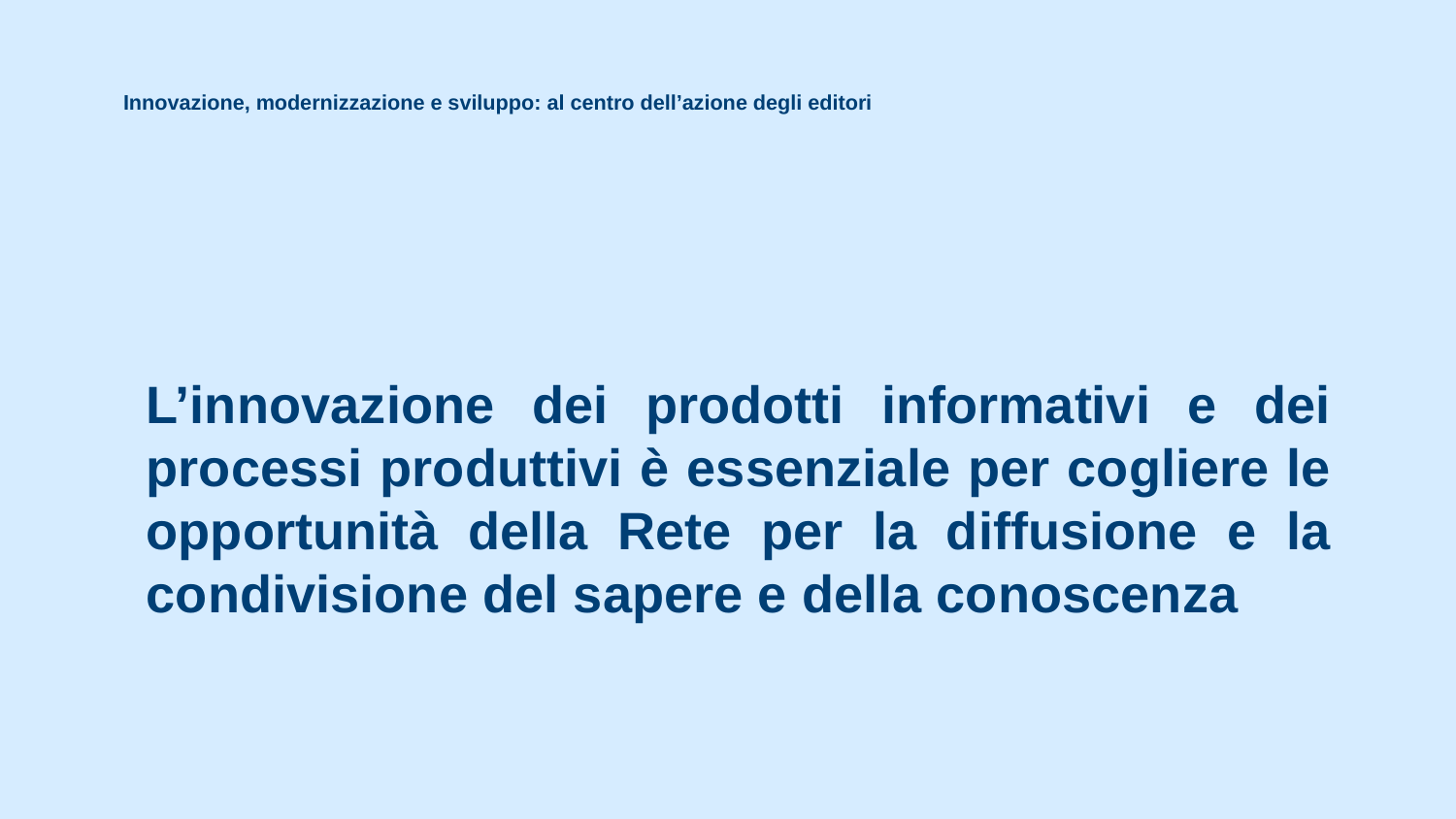

# Innovazione, modernizzazione e sviluppo: al centro dell’azione degli editori

L’innovazione dei prodotti informativi e dei processi produttivi è essenziale per cogliere le opportunità della Rete per la diffusione e la condivisione del sapere e della conoscenza